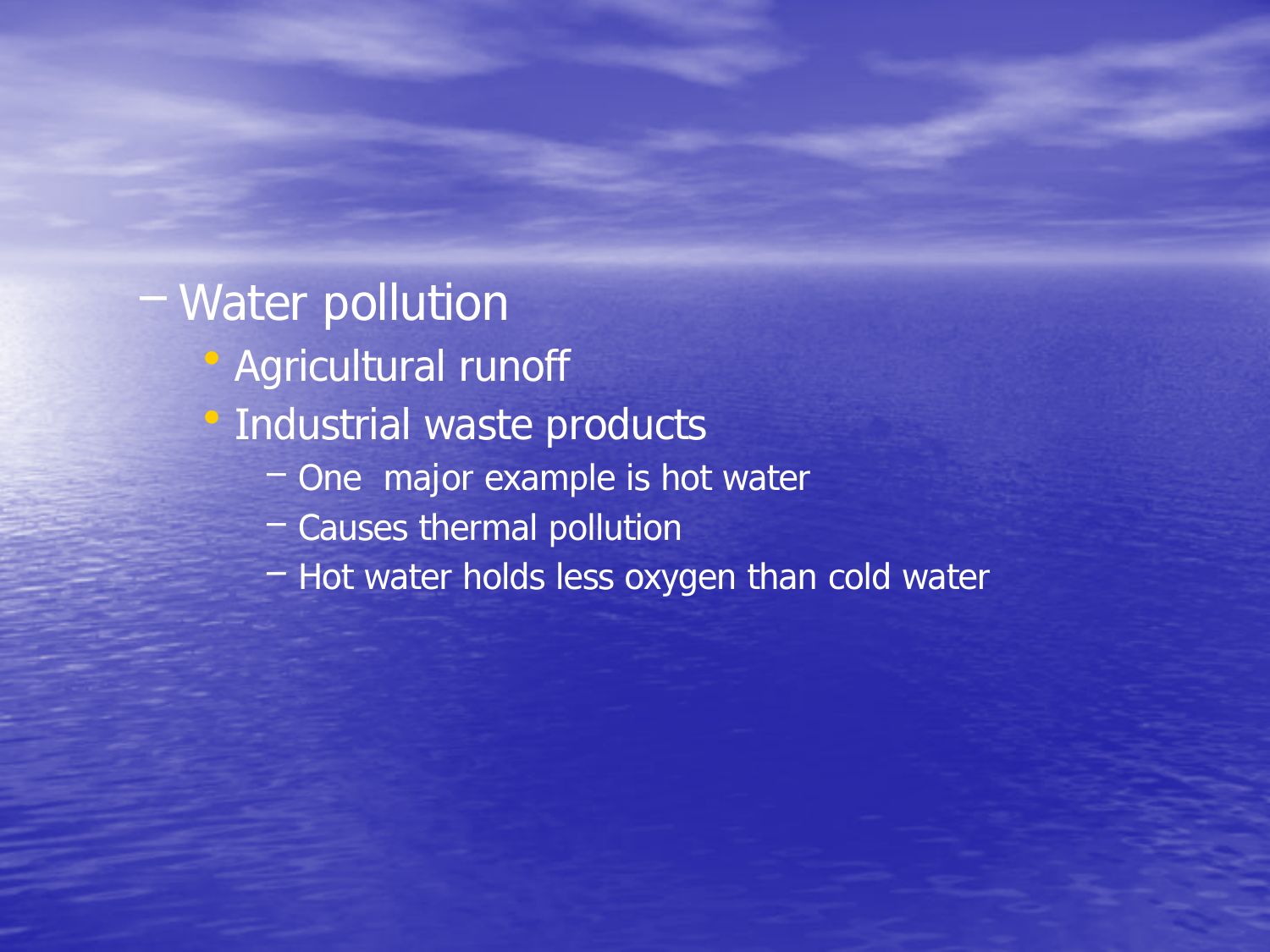

Water pollution
Agricultural runoff
Industrial waste products
One  major example is hot water
Causes thermal pollution
Hot water holds less oxygen than cold water